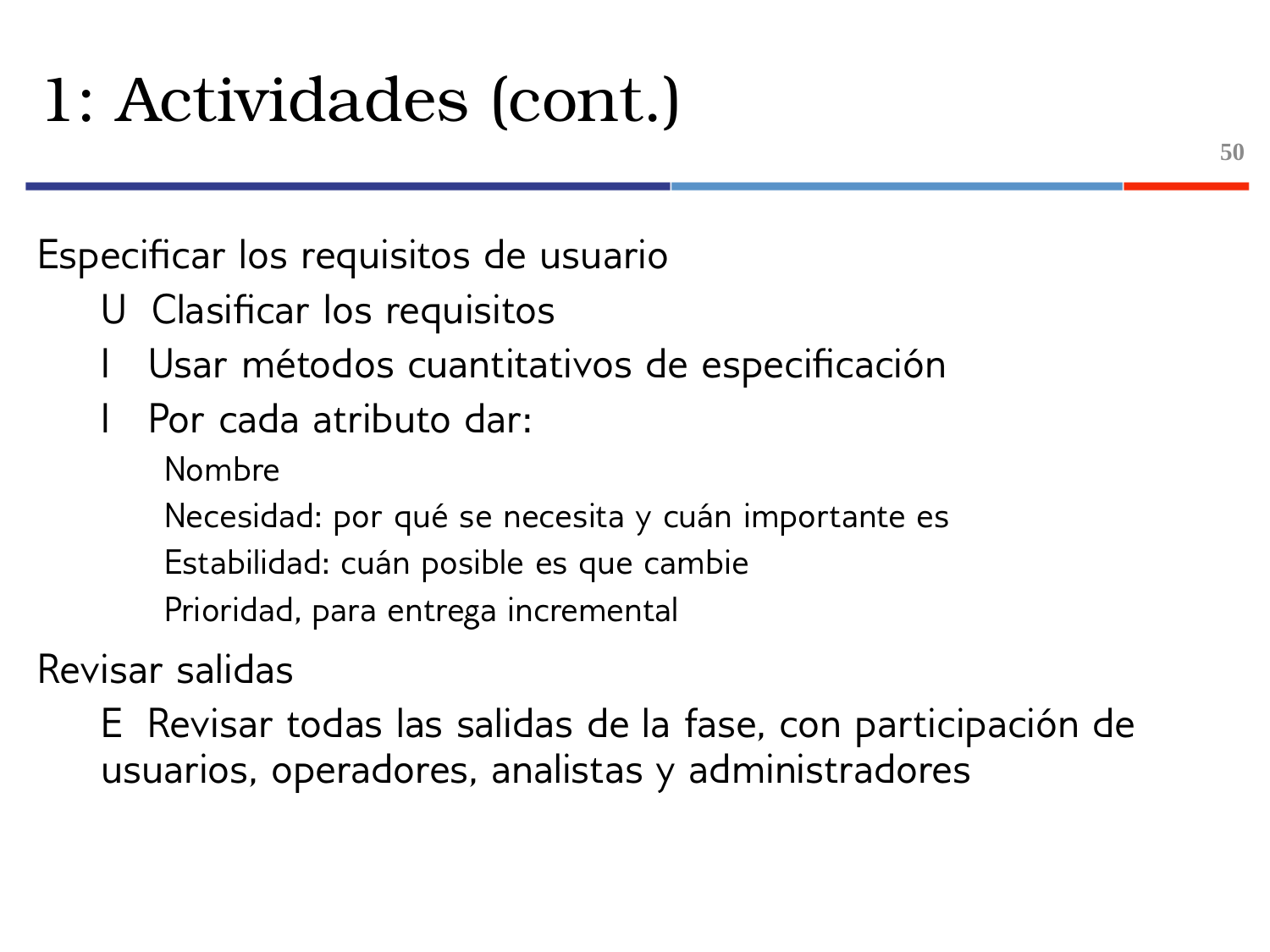

# 1: Actividades (cont.)
50
Especificar los requisitos de usuario
U  Clasificar los requisitos
I   Usar métodos cuantitativos de especificación
I   Por cada atributo dar:
Nombre
Necesidad: por qué se necesita y cuán importante es
Estabilidad: cuán posible es que cambie
Prioridad, para entrega incremental
Revisar salidas
E  Revisar todas las salidas de la fase, con participación de usuarios, operadores, analistas y administradores